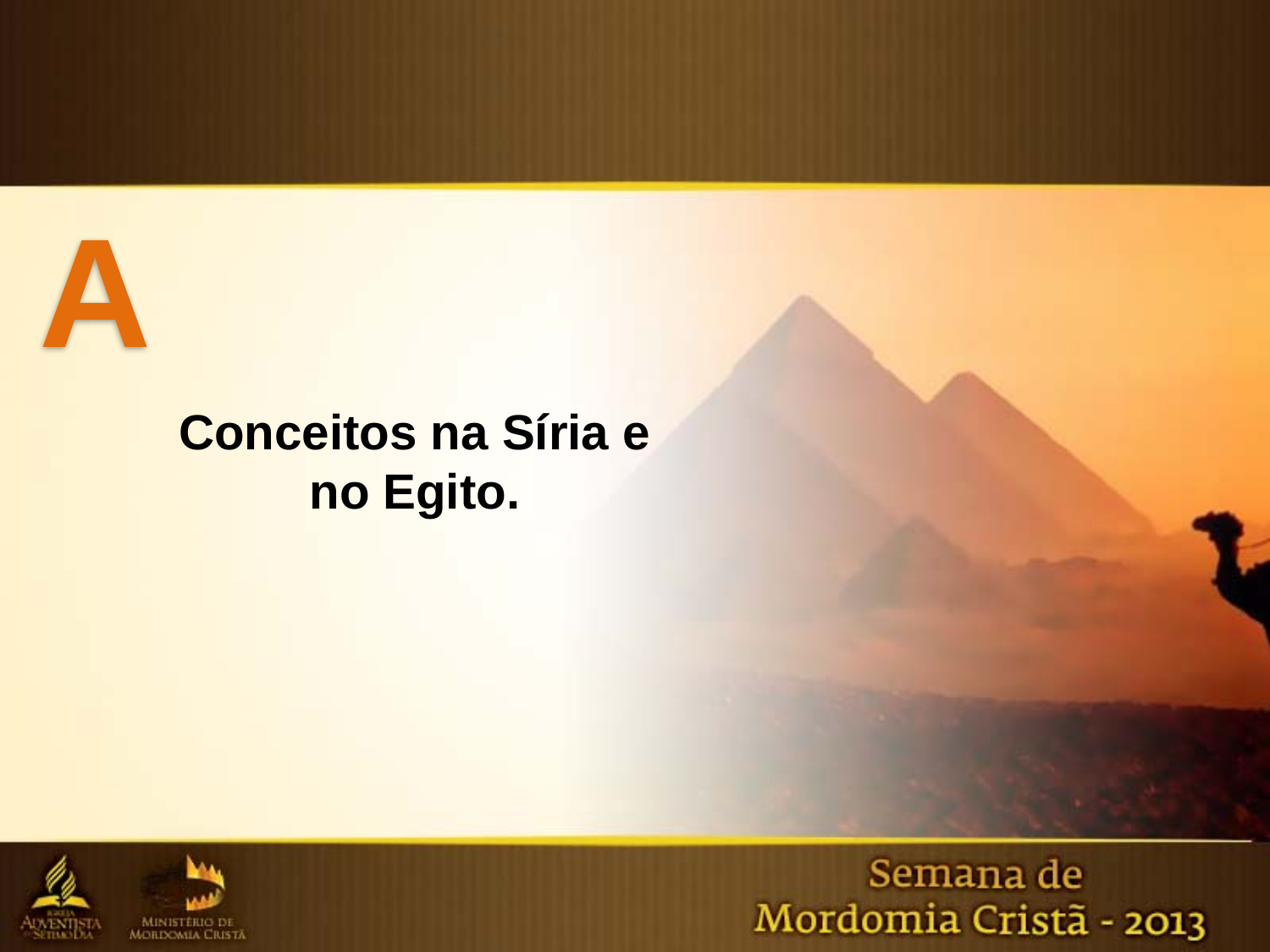

A

Conceitos na Síria e no Egito.